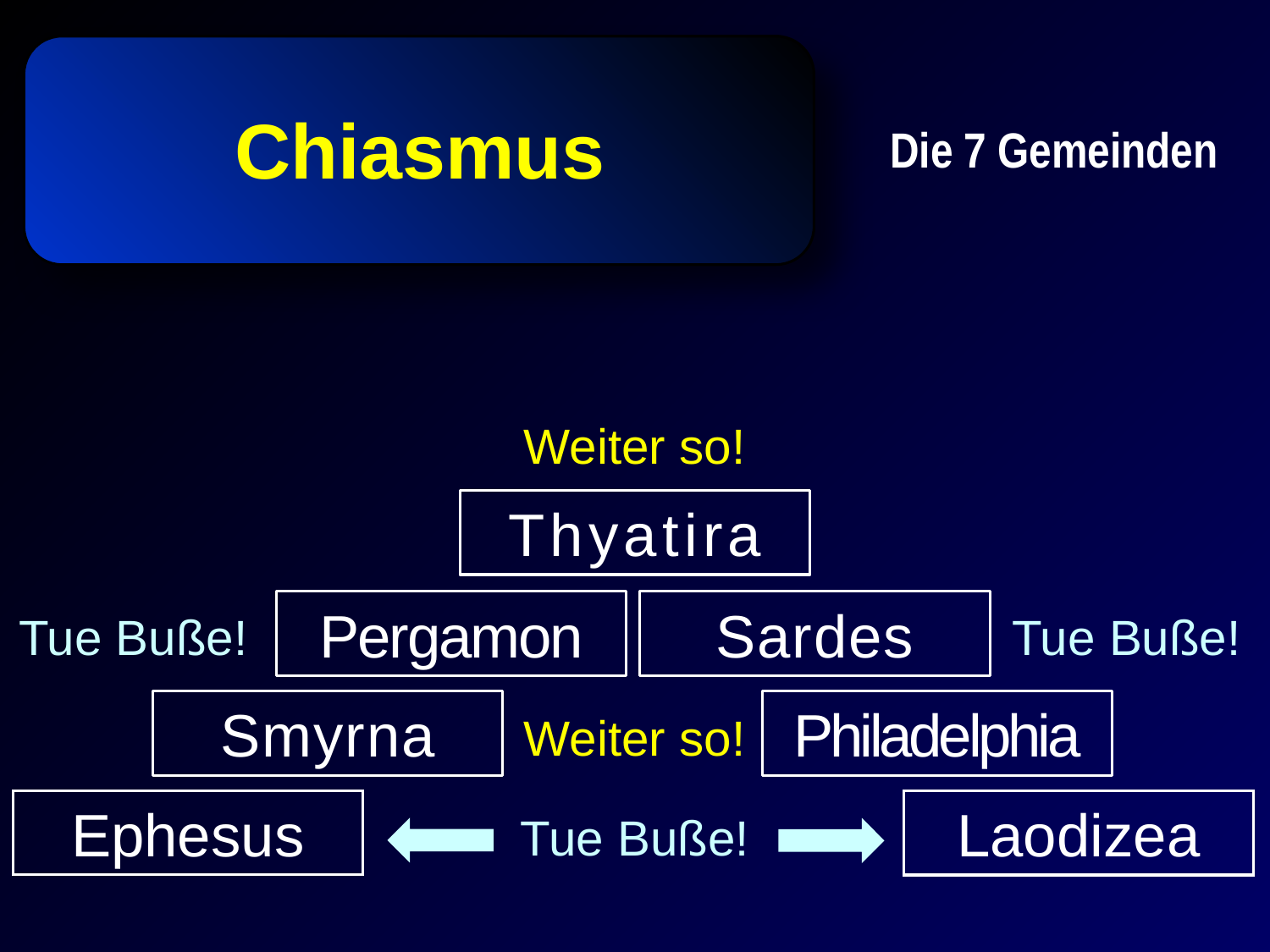

Chiasmus
Die 7 Gemeinden
Weiter so!
Thyatira
Pergamon
Sardes
Tue Buße!
Tue Buße!
Smyrna
Philadelphia
Weiter so!
Ephesus
Laodizea
Tue Buße!